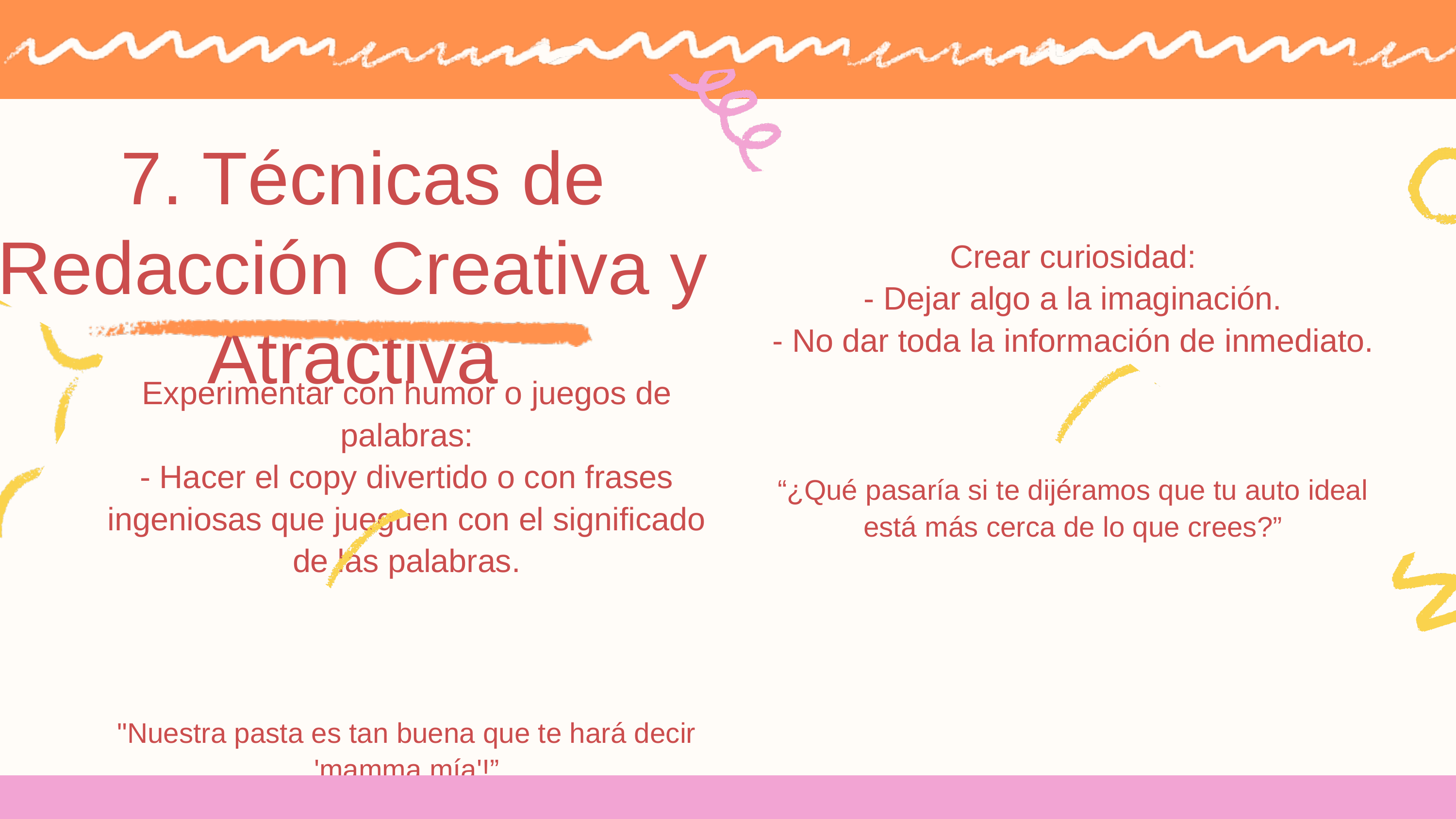

7. Técnicas de Redacción Creativa y Atractiva

Crear curiosidad:
- Dejar algo a la imaginación.
- No dar toda la información de inmediato.

“¿Qué pasaría si te dijéramos que tu auto ideal está más cerca de lo que crees?”

Experimentar con humor o juegos de palabras:
- Hacer el copy divertido o con frases ingeniosas que jueguen con el significado de las palabras.

"Nuestra pasta es tan buena que te hará decir 'mamma mía'!”

“Taquero mucho”.